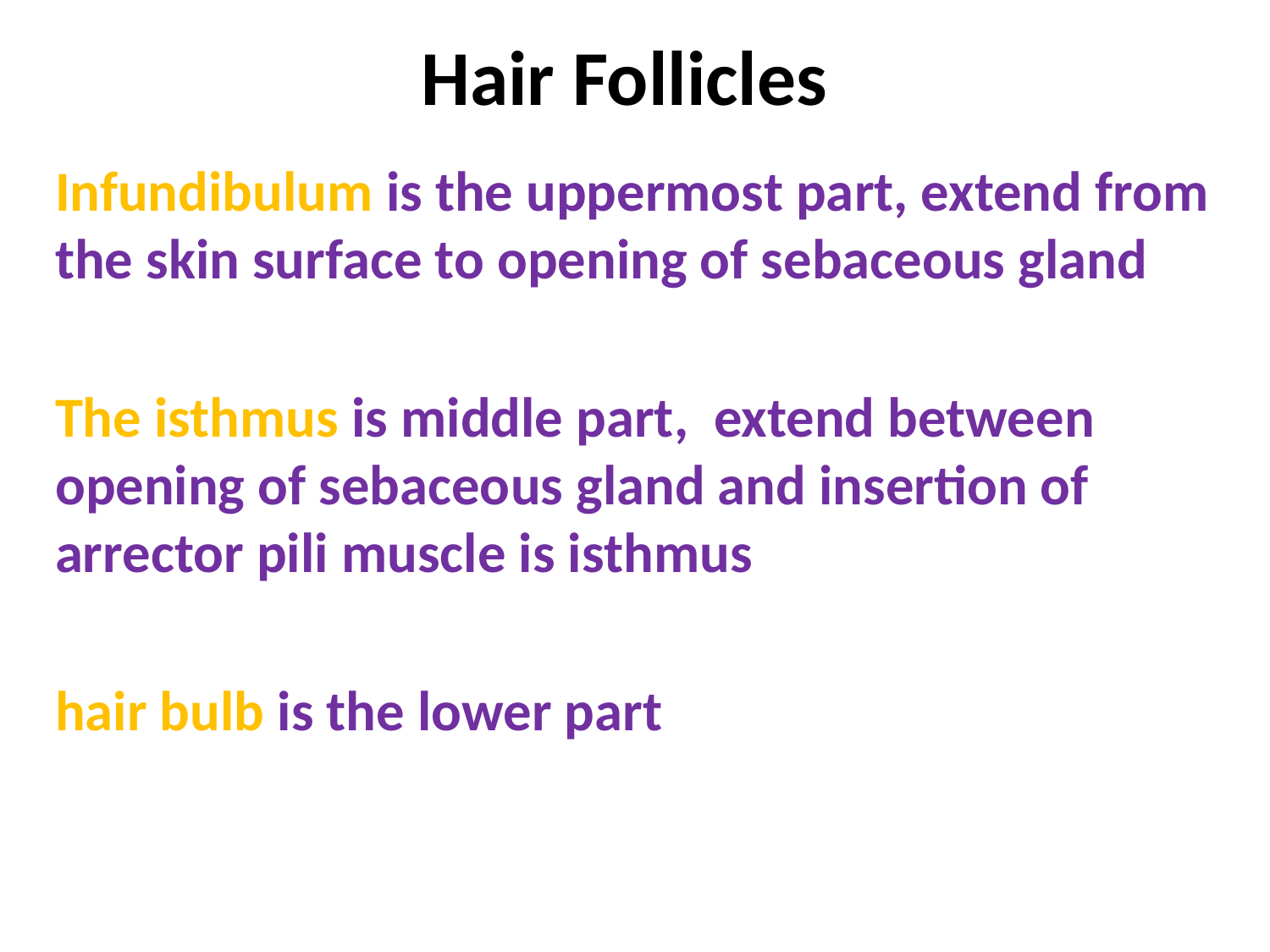

# Hair Follicles
Infundibulum is the uppermost part, extend from the skin surface to opening of sebaceous gland

The isthmus is middle part,  extend between opening of sebaceous gland and insertion of arrector pili muscle is isthmus

hair bulb is the lower part